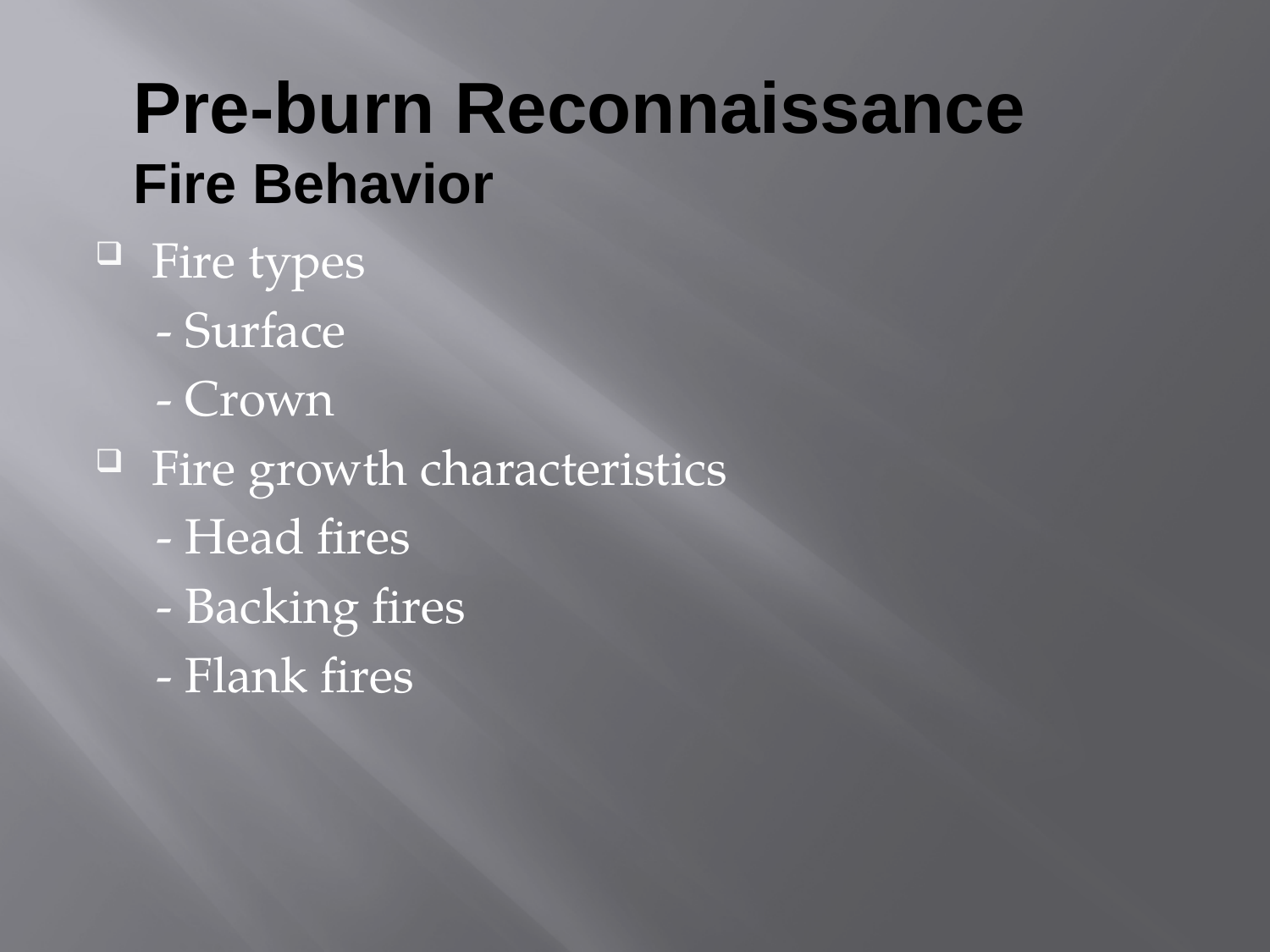

# Pre-burn Reconnaissance Fire Behavior
Fire types
     - Surface
     - Crown
Fire growth characteristics
     - Head fires
     - Backing fires
     - Flank fires